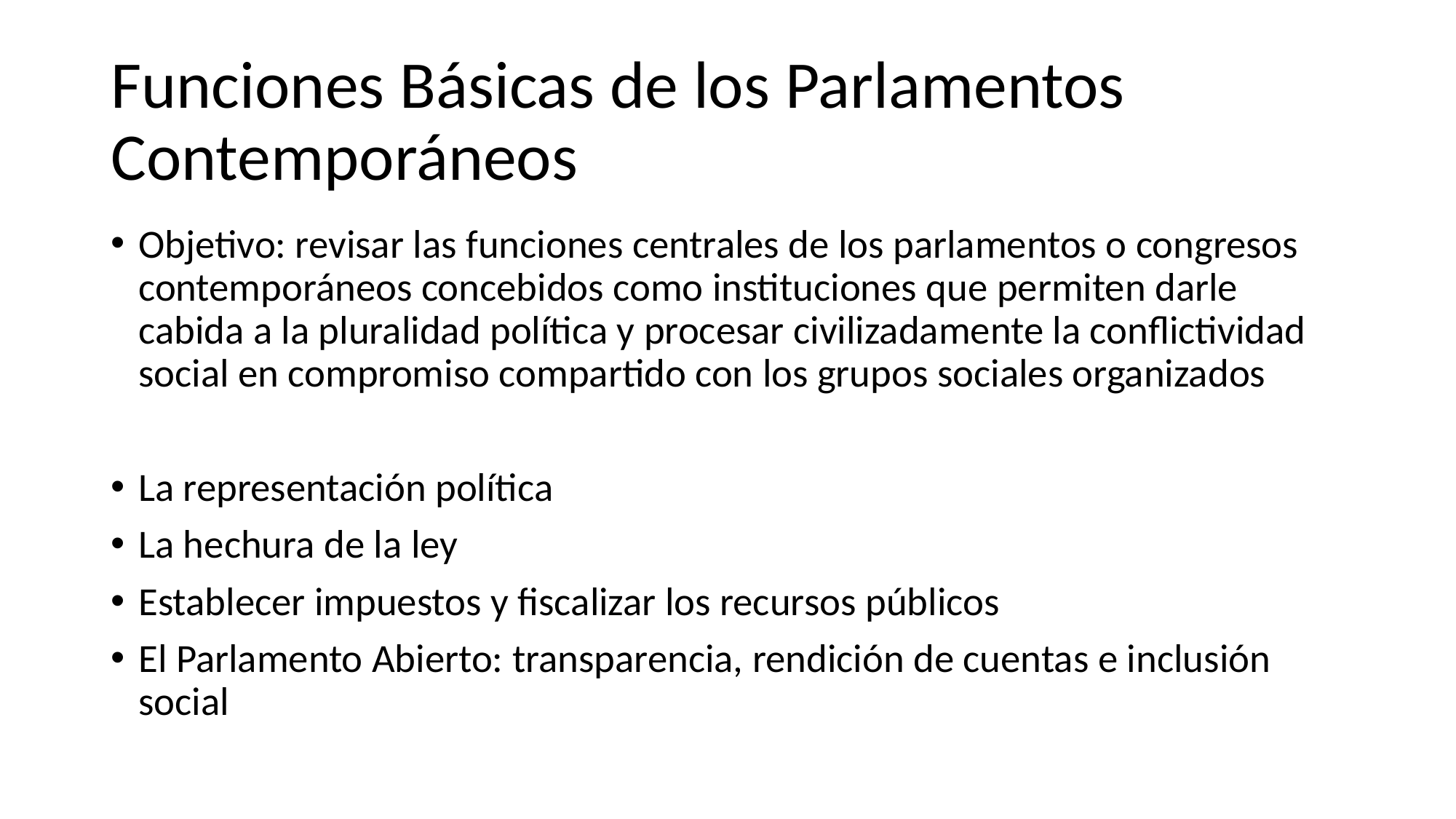

# Funciones Básicas de los Parlamentos Contemporáneos
Objetivo: revisar las funciones centrales de los parlamentos o congresos contemporáneos concebidos como instituciones que permiten darle cabida a la pluralidad política y procesar civilizadamente la conflictividad social en compromiso compartido con los grupos sociales organizados

La representación política
La hechura de la ley
Establecer impuestos y fiscalizar los recursos públicos
El Parlamento Abierto: transparencia, rendición de cuentas e inclusión social